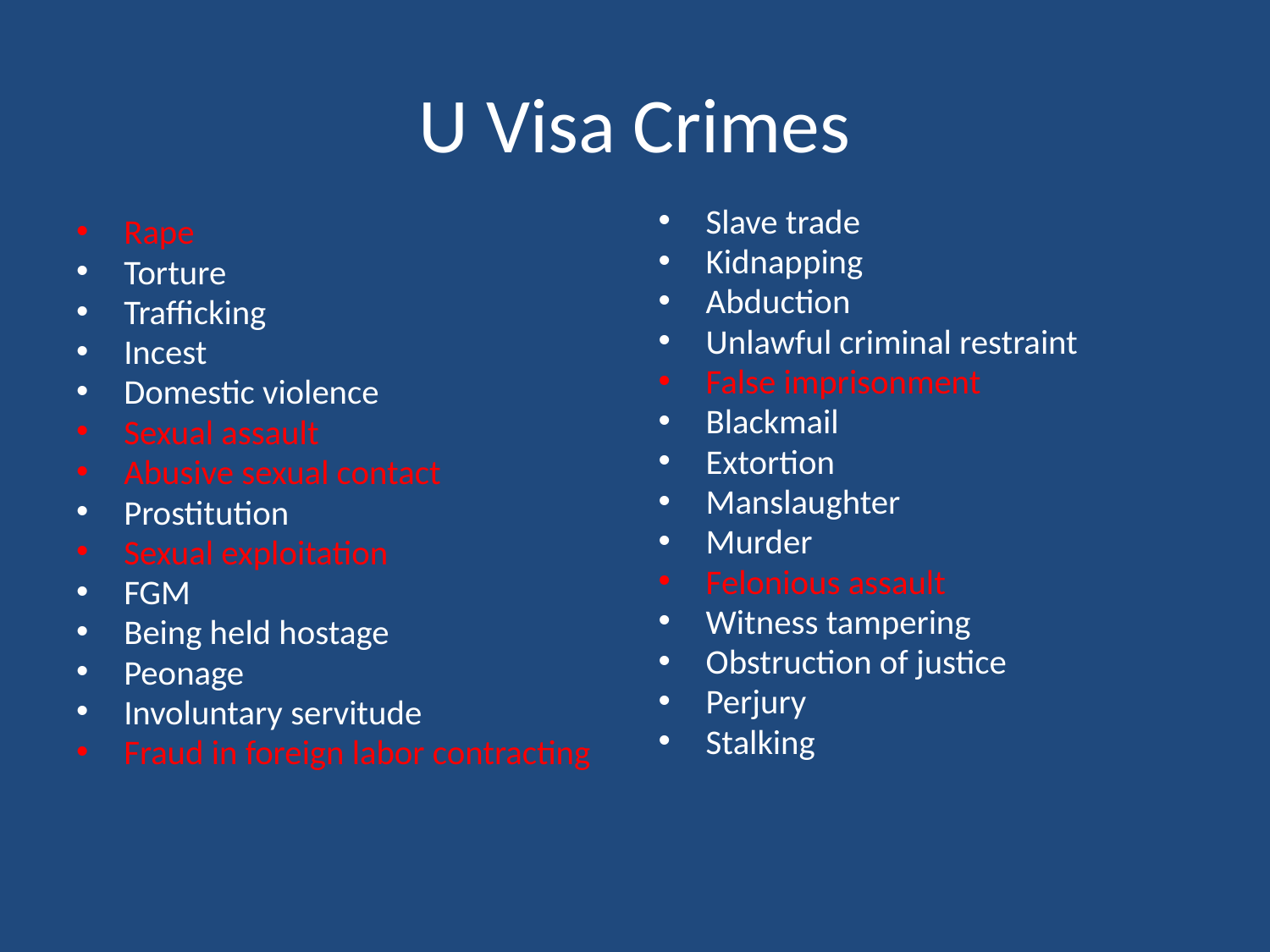

# U Visa Crimes
Slave trade
Kidnapping
Abduction
Unlawful criminal restraint
False imprisonment
Blackmail
Extortion
Manslaughter
Murder
Felonious assault
Witness tampering
Obstruction of justice
Perjury
Stalking

Rape
Torture
Trafficking
Incest
Domestic violence
Sexual assault
Abusive sexual contact
Prostitution
Sexual exploitation
FGM
Being held hostage
Peonage
Involuntary servitude
Fraud in foreign labor contracting